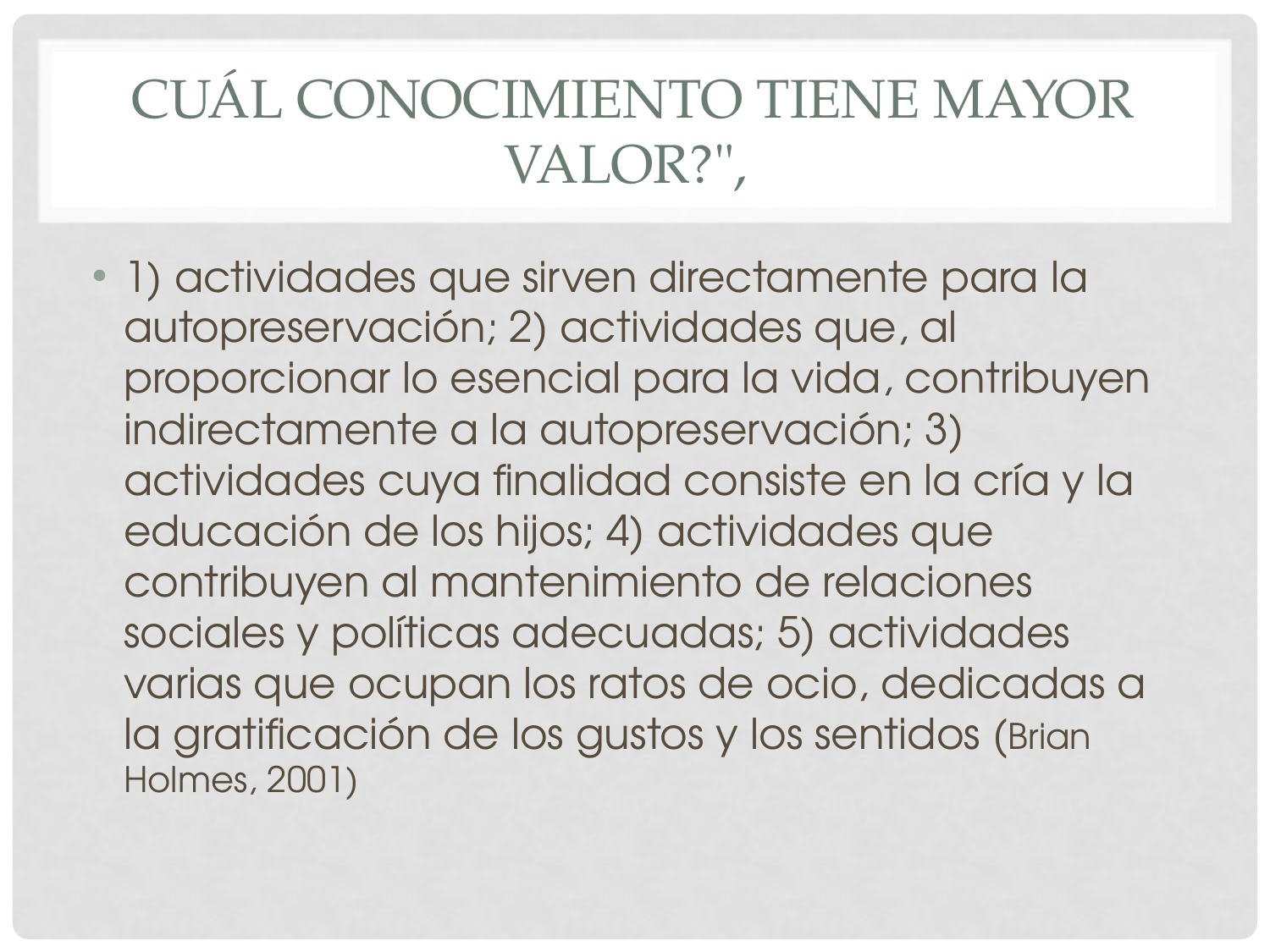

# cuál conocimiento tiene mayor valor?",
1) actividades que sirven directamente para la autopreservación; 2) actividades que, al proporcionar lo esencial para la vida, contribuyen indirectamente a la autopreservación; 3) actividades cuya finalidad consiste en la cría y la educación de los hijos; 4) actividades que contribuyen al mantenimiento de relaciones sociales y políticas adecuadas; 5) actividades varias que ocupan los ratos de ocio, dedicadas a la gratificación de los gustos y los sentidos (Brian Holmes, 2001)